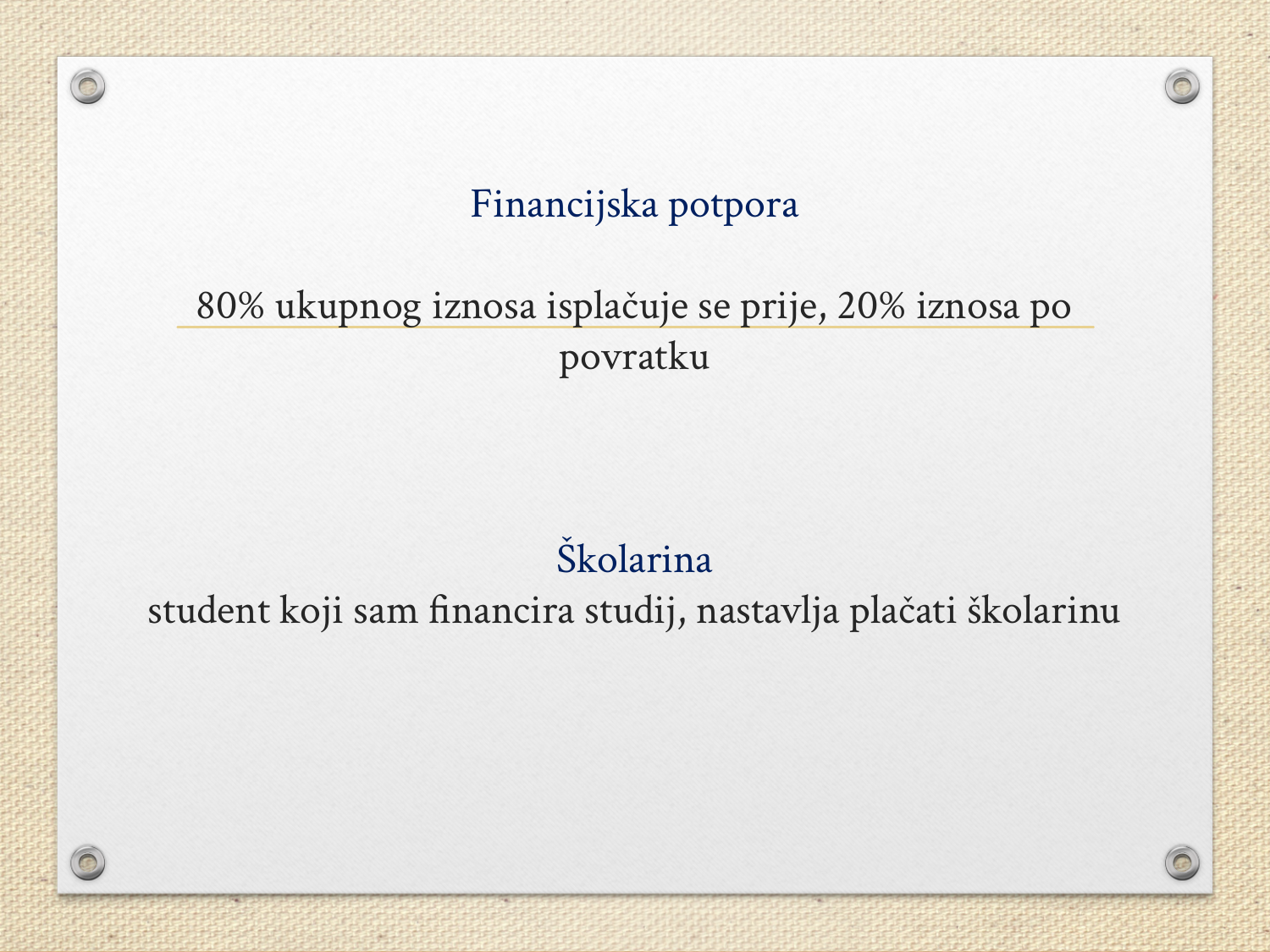

# Financijska potpora 80% ukupnog iznosa isplačuje se prije, 20% iznosa po povratku Školarina student koji sam financira studij, nastavlja plačati školarinu